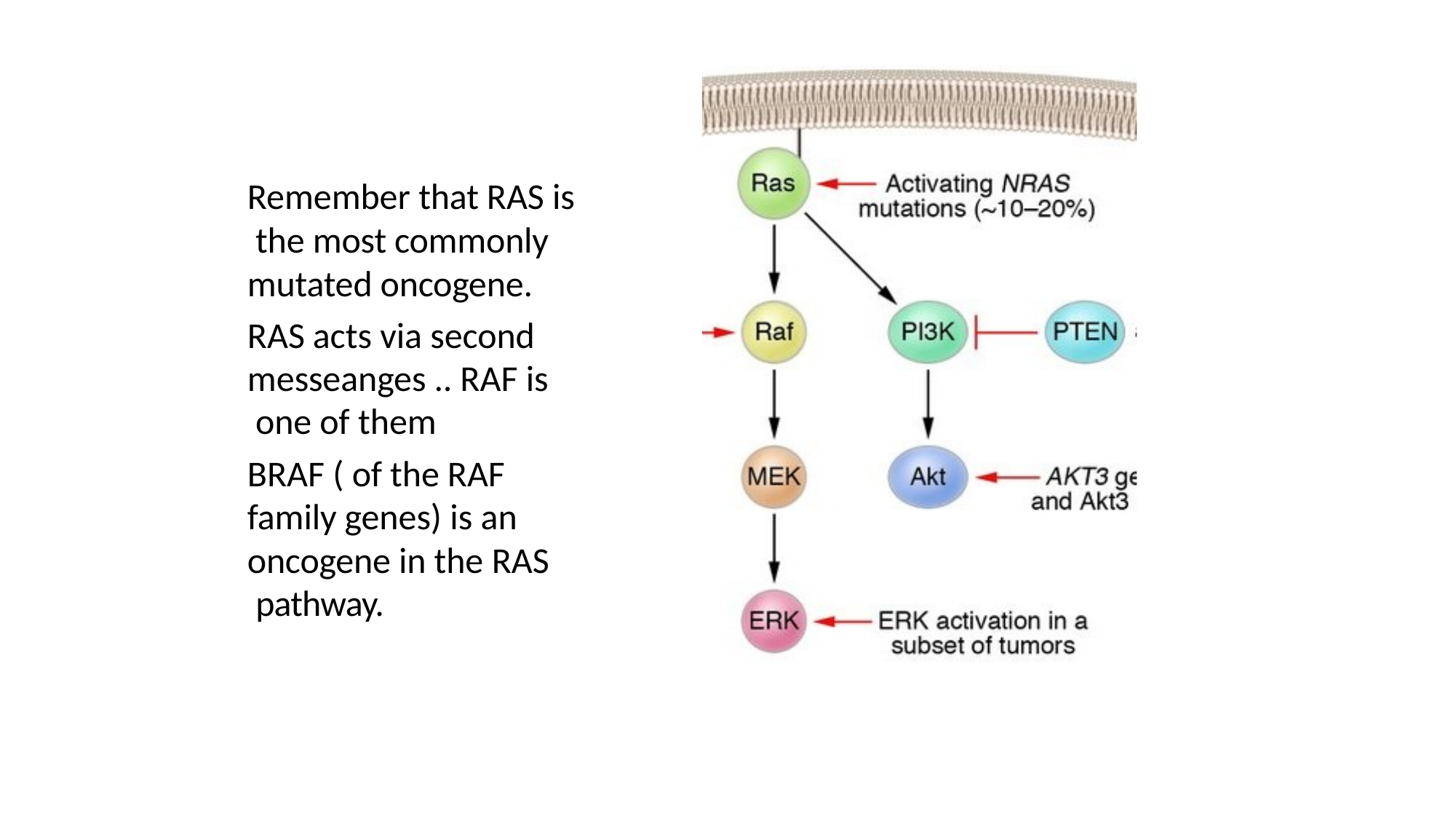

Remember that RAS is  the most commonly  mutated oncogene.
RAS acts via second  messeanges .. RAF is  one of them
BRAF ( of the RAF  family genes) is an  oncogene in the RAS  pathway.